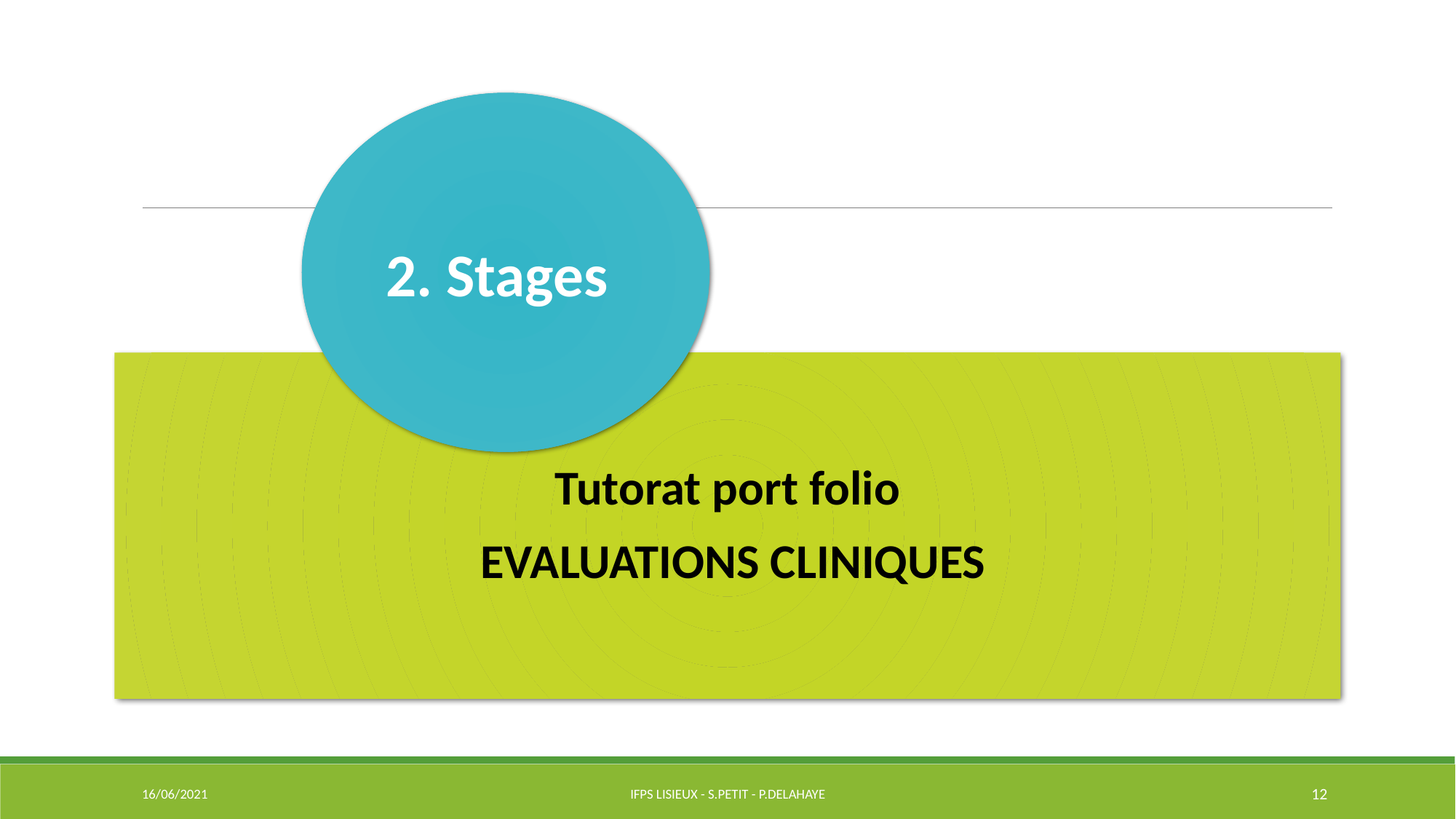

16/06/2021
12
IFPS Lisieux - S.PETIT - P.DELAHAYE
#
 2. Stages
Tutorat port folio
EVALUATIONS CLINIQUES